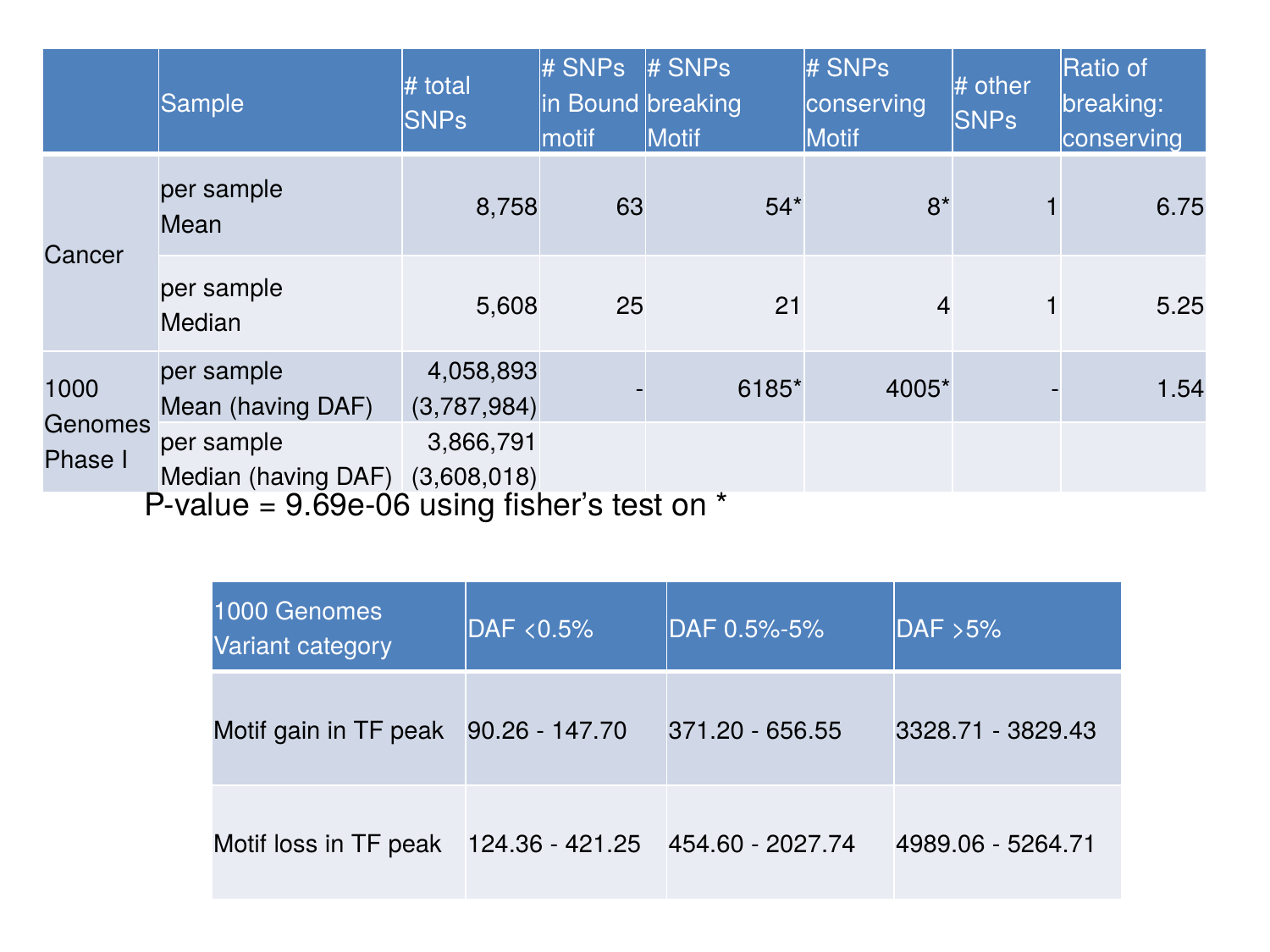

|  | Sample | # total SNPs | # SNPs in Bound motif | # SNPs breaking Motif | # SNPs conserving Motif | # other SNPs | Ratio of breaking: conserving |
| --- | --- | --- | --- | --- | --- | --- | --- |
| Cancer | per sample Mean | 8,758 | 63 | 54\* | 8\* | 1 | 6.75 |
|  | per sample Median | 5,608 | 25 | 21 | 4 | 1 | 5.25 |
| 1000 Genomes Phase I | per sample Mean (having DAF) | 4,058,893 (3,787,984) | - | 6185\* | 4005\* | - | 1.54 |
|  | per sample Median (having DAF) | 3,866,791 (3,608,018) |  |  |  |  |  |
P-value = 9.69e-06 using fisher’s test on *
| 1000 Genomes Variant category | DAF <0.5% | DAF 0.5%-5% | DAF >5% |
| --- | --- | --- | --- |
| Motif gain in TF peak | 90.26 - 147.70 | 371.20 - 656.55 | 3328.71 - 3829.43 |
| Motif loss in TF peak | 124.36 - 421.25 | 454.60 - 2027.74 | 4989.06 - 5264.71 |